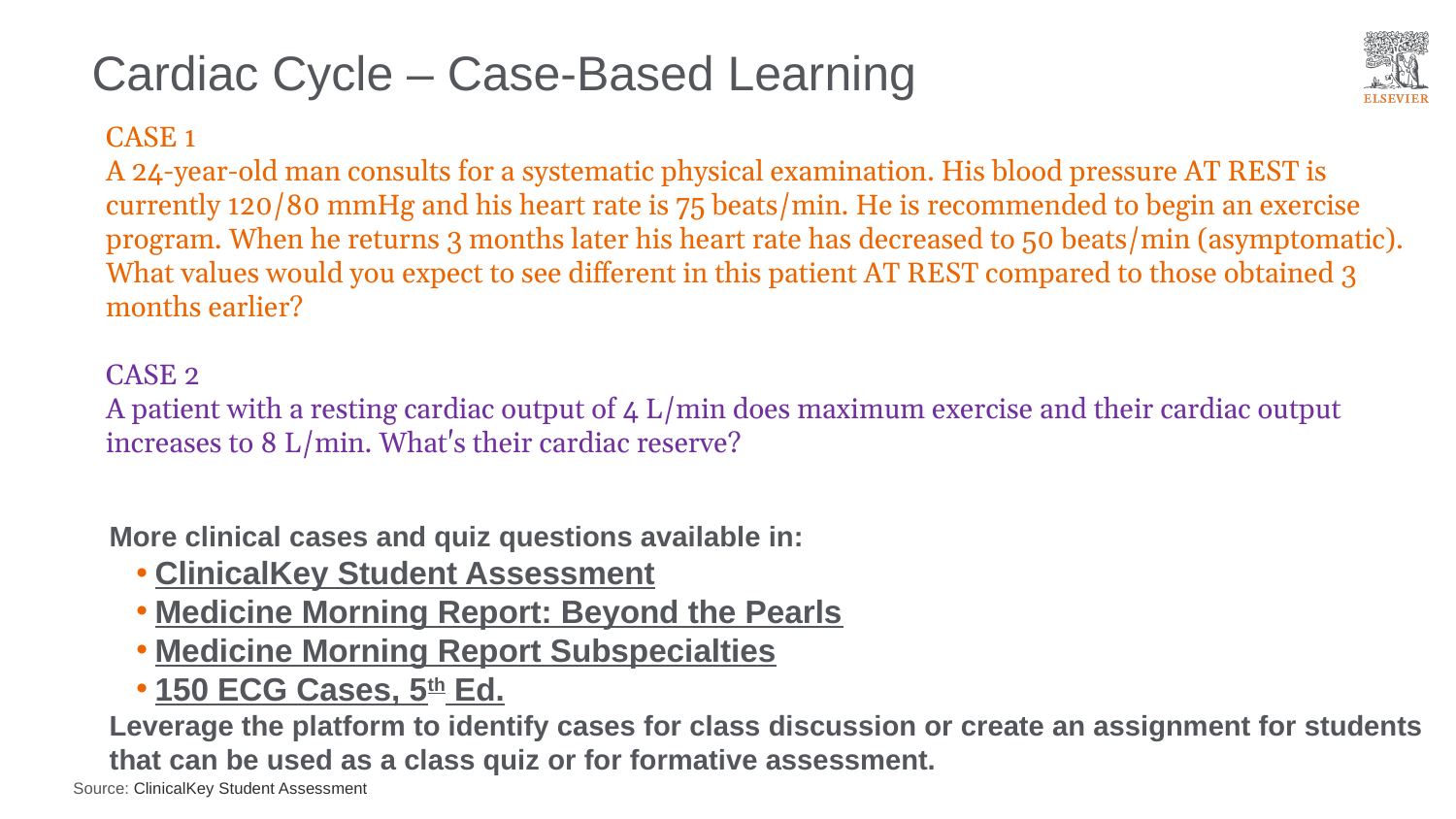

# Cardiac Cycle – Case-Based Learning
CASE 1
A 24-year-old man consults for a systematic physical examination. His blood pressure AT REST is currently 120/80 mmHg and his heart rate is 75 beats/min. He is recommended to begin an exercise program. When he returns 3 months later his heart rate has decreased to 50 beats/min (asymptomatic). What values would you expect to see different in this patient AT REST compared to those obtained 3 months earlier?

CASE 2
A patient with a resting cardiac output of 4 L/min does maximum exercise and their cardiac output increases to 8 L/min. What's their cardiac reserve?
More clinical cases and quiz questions available in:
ClinicalKey Student Assessment
Medicine Morning Report: Beyond the Pearls
Medicine Morning Report Subspecialties
150 ECG Cases, 5th Ed.
Leverage the platform to identify cases for class discussion or create an assignment for students that can be used as a class quiz or for formative assessment.
Source: ClinicalKey Student Assessment